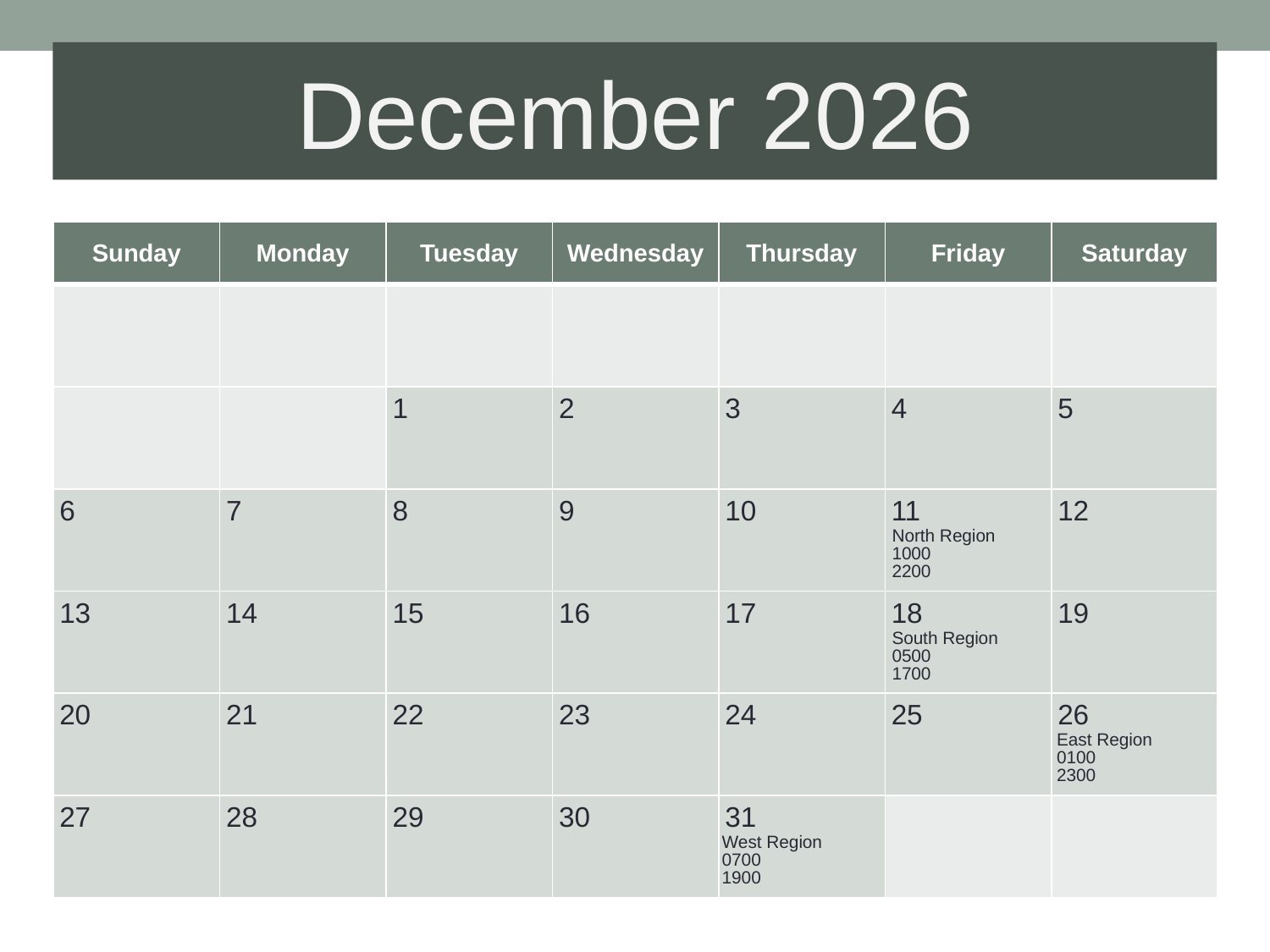

North Region
1000
2200

South Region
0500
1700

East Region
0100
2300

West Region
0700
1900